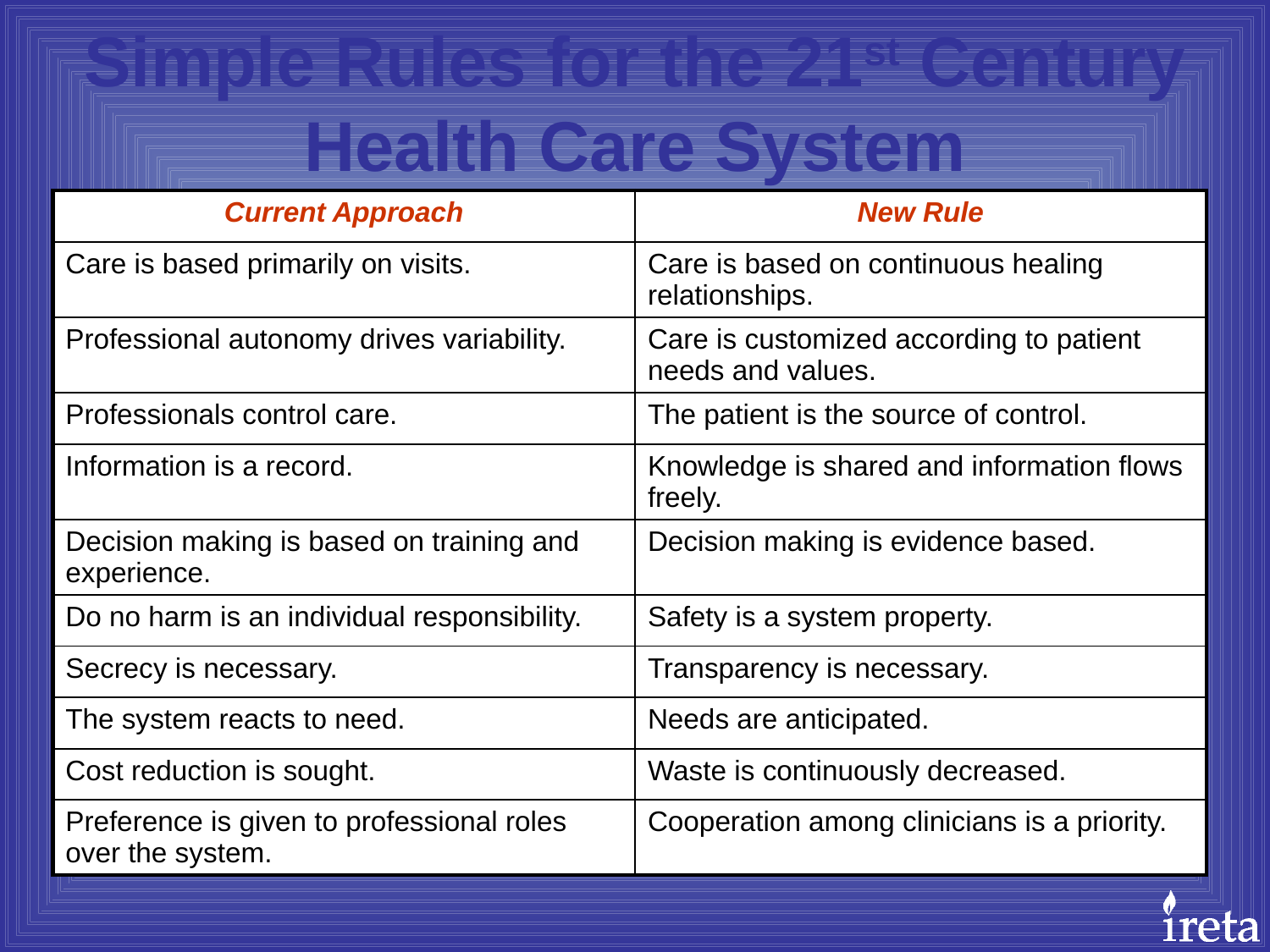

# Simple Rules for the 21st Century Health Care System
| Current Approach | New Rule |
| --- | --- |
| Care is based primarily on visits. | Care is based on continuous healing relationships. |
| Professional autonomy drives variability. | Care is customized according to patient needs and values. |
| Professionals control care. | The patient is the source of control. |
| Information is a record. | Knowledge is shared and information flows freely. |
| Decision making is based on training and experience. | Decision making is evidence based. |
| Do no harm is an individual responsibility. | Safety is a system property. |
| Secrecy is necessary. | Transparency is necessary. |
| The system reacts to need. | Needs are anticipated. |
| Cost reduction is sought. | Waste is continuously decreased. |
| Preference is given to professional roles over the system. | Cooperation among clinicians is a priority. |